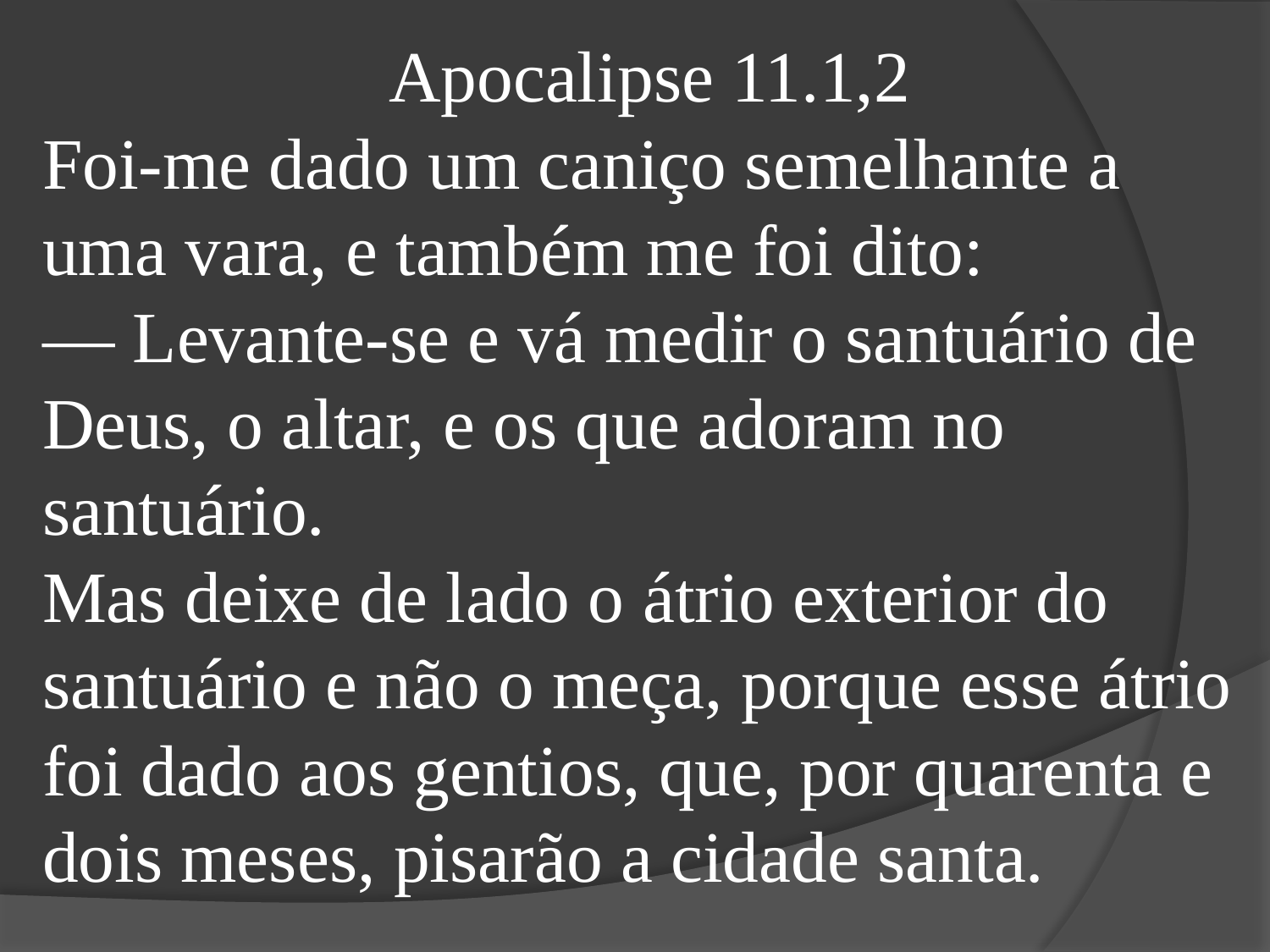

Apocalipse 11.1,2
Foi-me dado um caniço semelhante a uma vara, e também me foi dito:
— Levante-se e vá medir o santuário de Deus, o altar, e os que adoram no santuário.
Mas deixe de lado o átrio exterior do santuário e não o meça, porque esse átrio foi dado aos gentios, que, por quarenta e dois meses, pisarão a cidade santa.